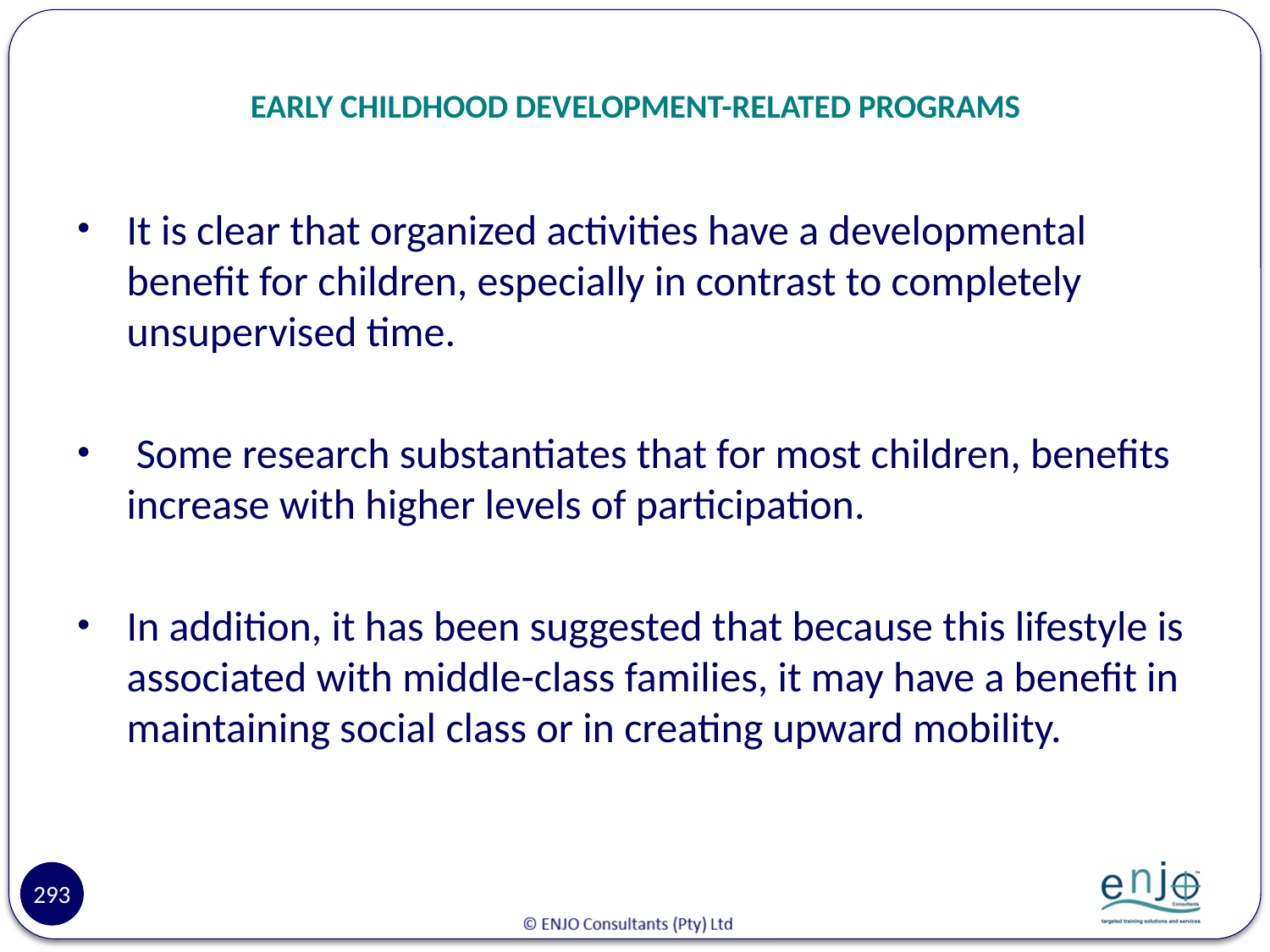

# EARLY CHILDHOOD DEVELOPMENT-RELATED PROGRAMS
It is clear that organized activities have a developmental benefit for children, especially in contrast to completely unsupervised time.

 Some research substantiates that for most children, benefits increase with higher levels of participation.

In addition, it has been suggested that because this lifestyle is associated with middle-class families, it may have a benefit in maintaining social class or in creating upward mobility.

293